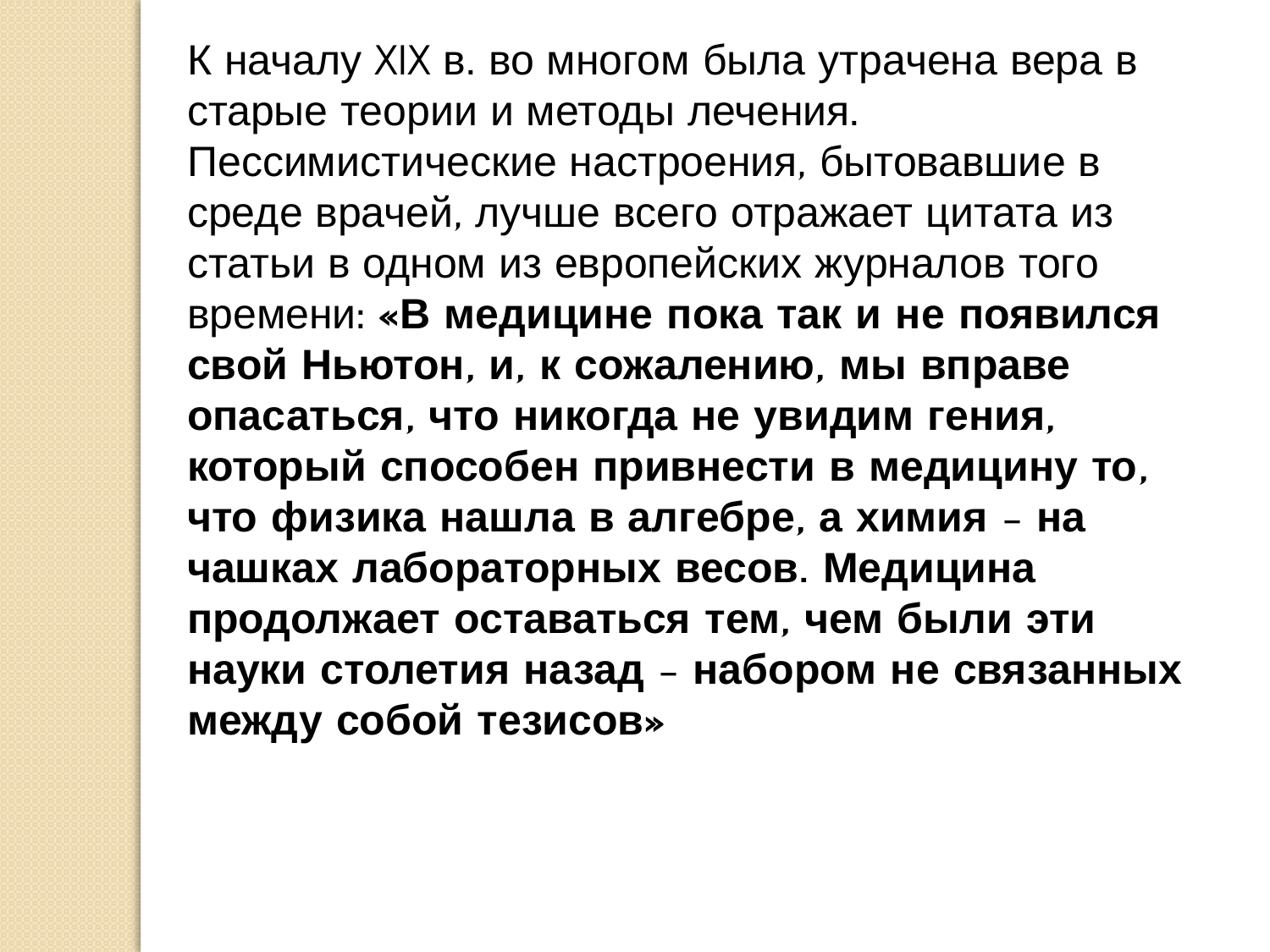

К началу XIX в. во многом была утрачена вера в старые теории и методы лечения. Пессимистические настроения, бытовавшие в среде врачей, лучше всего отражает цитата из статьи в одном из европейских журналов того времени: «В медицине пока так и не появился свой Ньютон, и, к сожалению, мы вправе опасаться, что никогда не увидим гения, который способен привнести в медицину то, что физика нашла в алгебре, а химия – на чашках лабораторных весов. Медицина продолжает оставаться тем, чем были эти науки столетия назад – набором не связанных между собой тезисов»